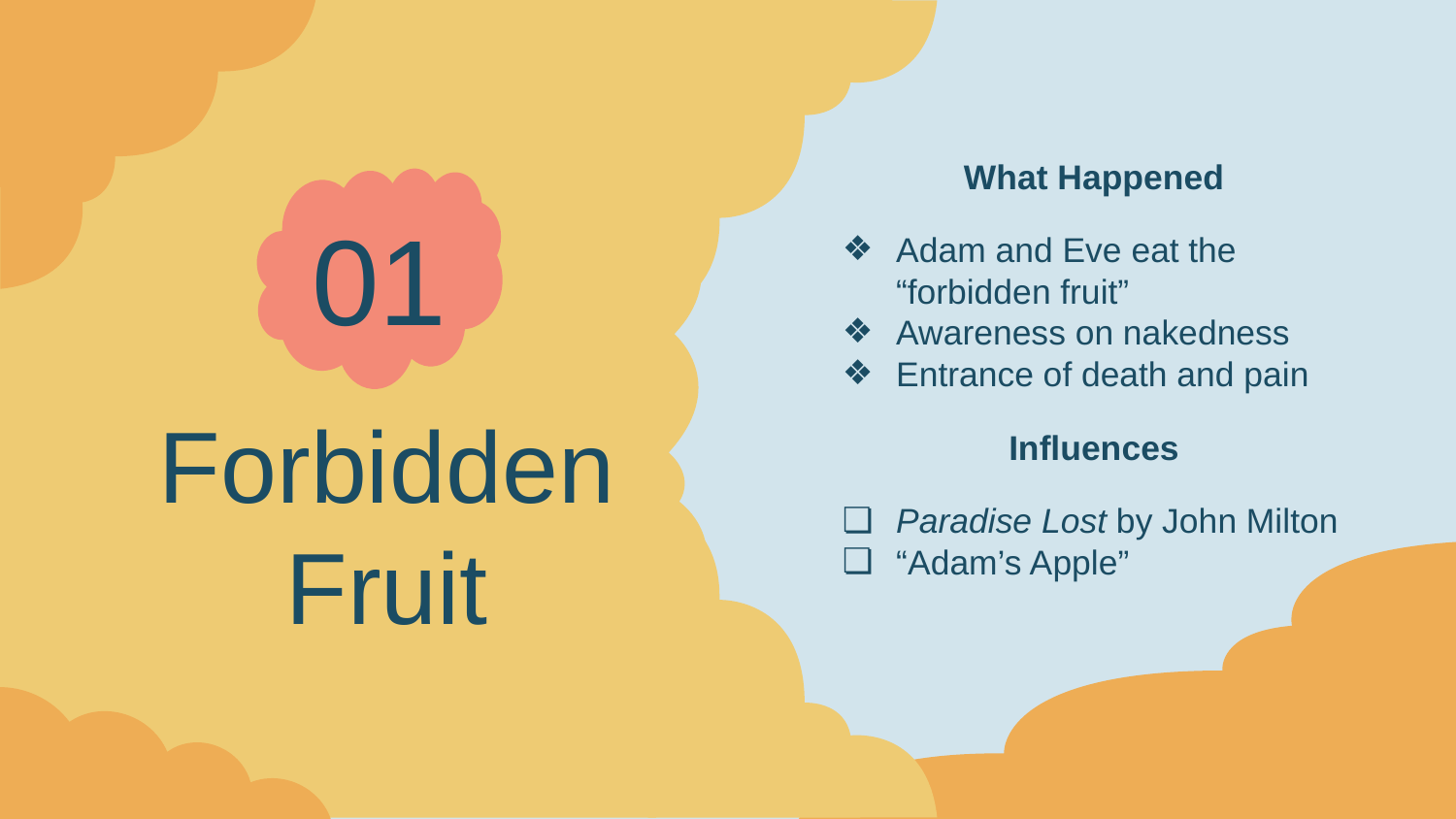

What Happened
Adam and Eve eat the “forbidden fruit”
Awareness on nakedness
Entrance of death and pain
Influences
Paradise Lost by John Milton
“Adam’s Apple”

01
# Forbidden Fruit